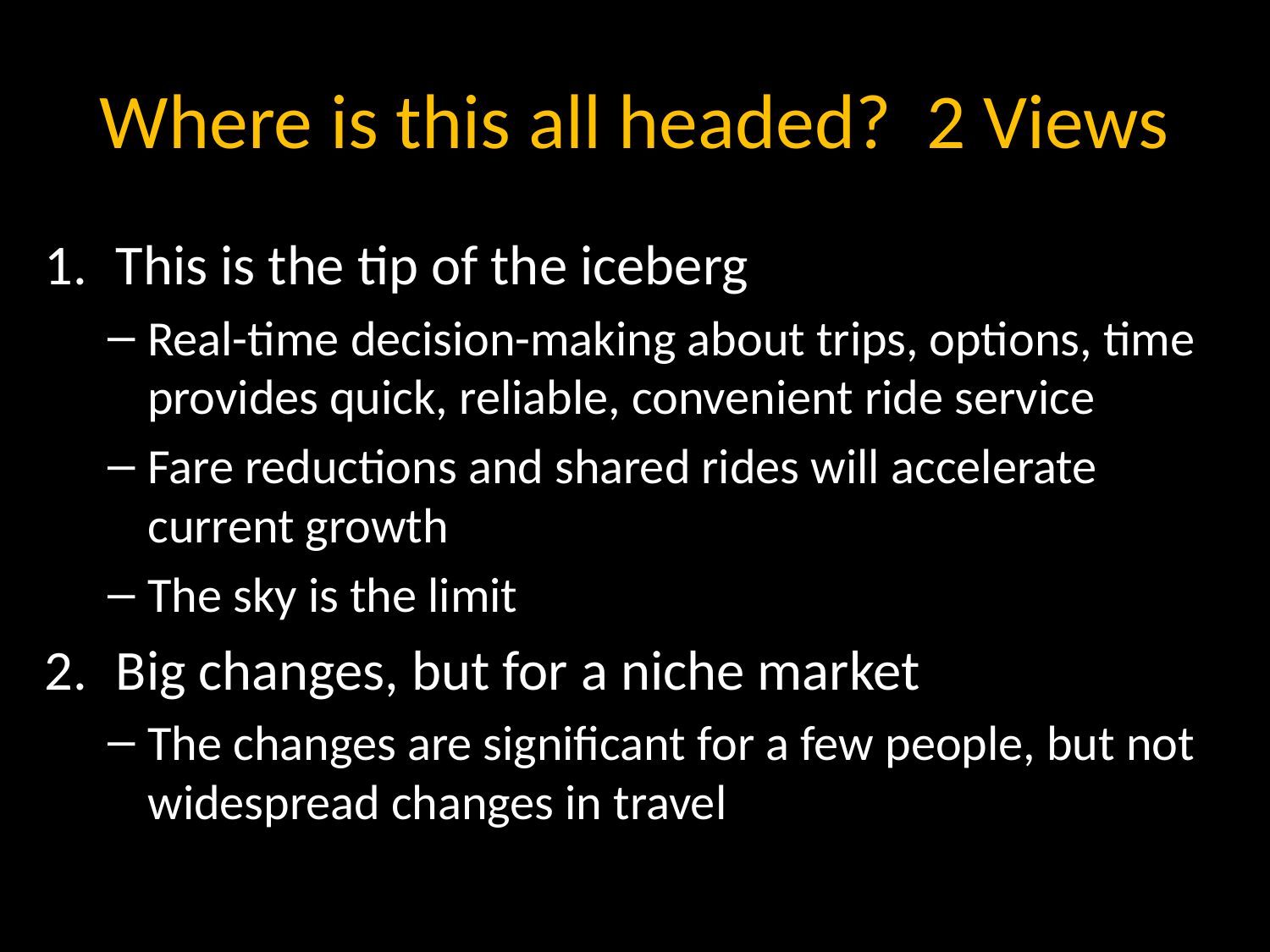

# Where is this all headed?  2 Views
This is the tip of the iceberg
Real-time decision-making about trips, options, time provides quick, reliable, convenient ride service
Fare reductions and shared rides will accelerate current growth
The sky is the limit
Big changes, but for a niche market
The changes are significant for a few people, but not widespread changes in travel